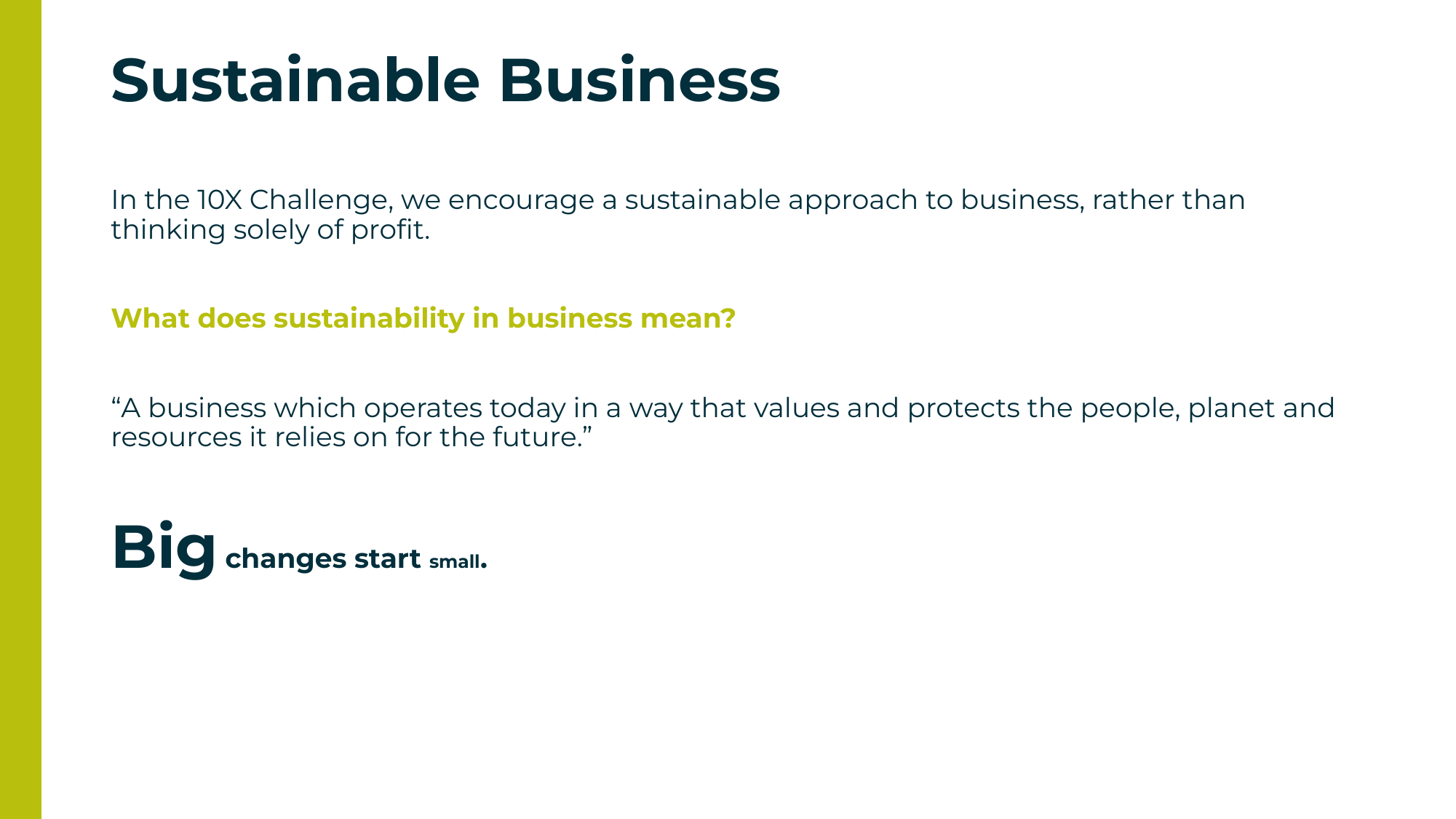

# Sustainable Business
In the 10X Challenge, we encourage a sustainable approach to business, rather than thinking solely of profit.

What does sustainability in business mean?

“A business which operates today in a way that values and protects the people, planet and resources it relies on for the future.”

Big changes start small.